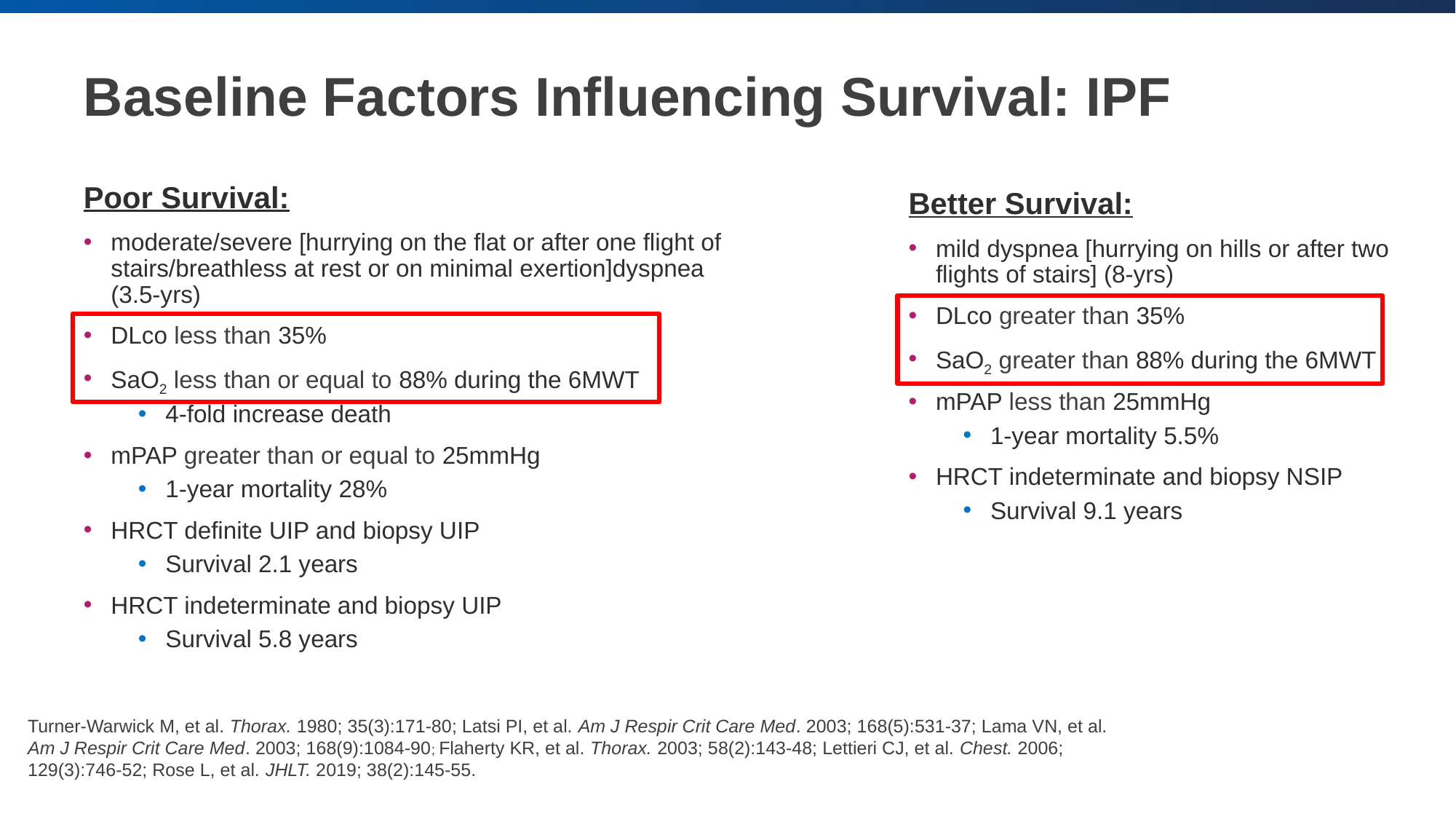

# Baseline Factors Influencing Survival: IPF
Poor Survival:
moderate/severe [hurrying on the flat or after one flight of stairs/breathless at rest or on minimal exertion]dyspnea (3.5-yrs)
DLco less than 35%
SaO2 less than or equal to 88% during the 6MWT
4-fold increase death
mPAP greater than or equal to 25mmHg
1-year mortality 28%
HRCT definite UIP and biopsy UIP
Survival 2.1 years
HRCT indeterminate and biopsy UIP
Survival 5.8 years

Better Survival:
mild dyspnea [hurrying on hills or after two flights of stairs] (8-yrs)
DLco greater than 35%
SaO2 greater than 88% during the 6MWT
mPAP less than 25mmHg
1-year mortality 5.5%
HRCT indeterminate and biopsy NSIP
Survival 9.1 years

Turner-Warwick M, et al. Thorax. 1980; 35(3):171-80; Latsi PI, et al. Am J Respir Crit Care Med. 2003; 168(5):531-37; Lama VN, et al. Am J Respir Crit Care Med. 2003; 168(9):1084-90; Flaherty KR, et al. Thorax. 2003; 58(2):143-48; Lettieri CJ, et al. Chest. 2006; 129(3):746-52; Rose L, et al. JHLT. 2019; 38(2):145-55.